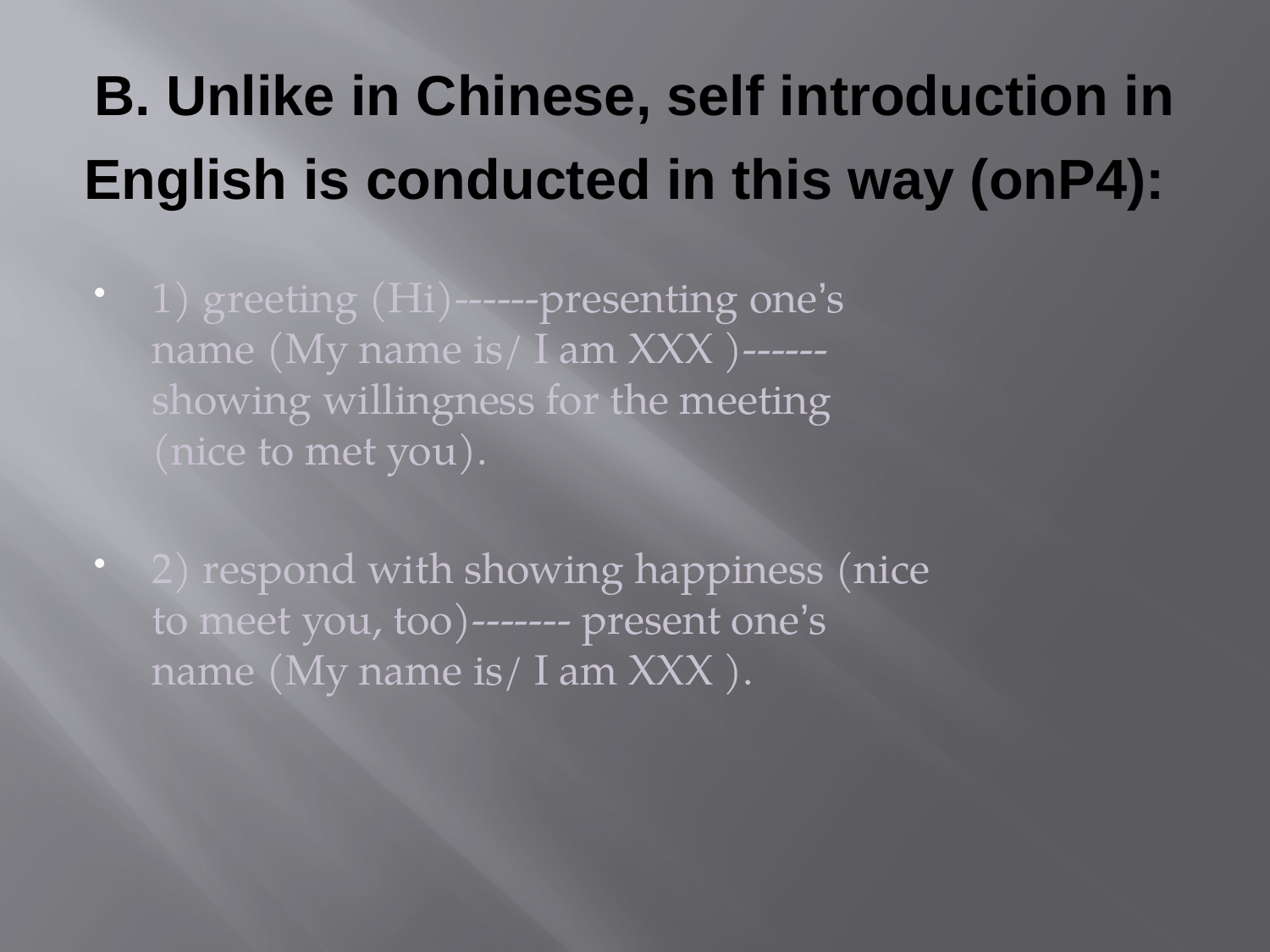

# B. Unlike in Chinese, self introduction in English is conducted in this way (onP4):
1) greeting (Hi)------presenting one’s name (My name is/ I am XXX )------showing willingness for the meeting (nice to met you).

2) respond with showing happiness (nice to meet you, too)------- present one’s name (My name is/ I am XXX ).